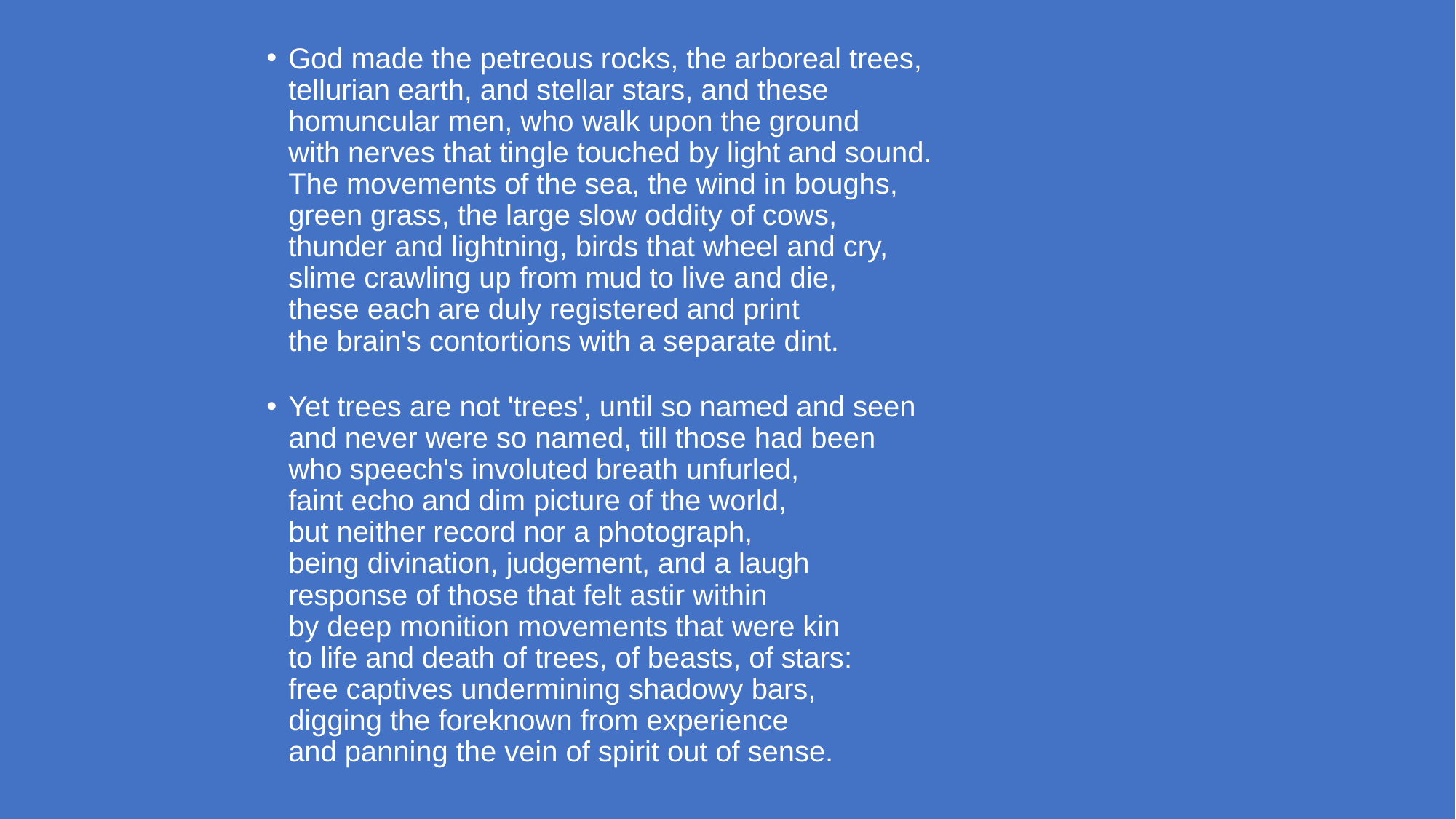

God made the petreous rocks, the arboreal trees,
tellurian earth, and stellar stars, and these
homuncular men, who walk upon the ground
with nerves that tingle touched by light and sound.
The movements of the sea, the wind in boughs,
green grass, the large slow oddity of cows,
thunder and lightning, birds that wheel and cry,
slime crawling up from mud to live and die,
these each are duly registered and print
the brain's contortions with a separate dint.
Yet trees are not 'trees', until so named and seen
and never were so named, till those had been
who speech's involuted breath unfurled,
faint echo and dim picture of the world,
but neither record nor a photograph,
being divination, judgement, and a laugh
response of those that felt astir within
by deep monition movements that were kin
to life and death of trees, of beasts, of stars:
free captives undermining shadowy bars,
digging the foreknown from experience
and panning the vein of spirit out of sense.
#